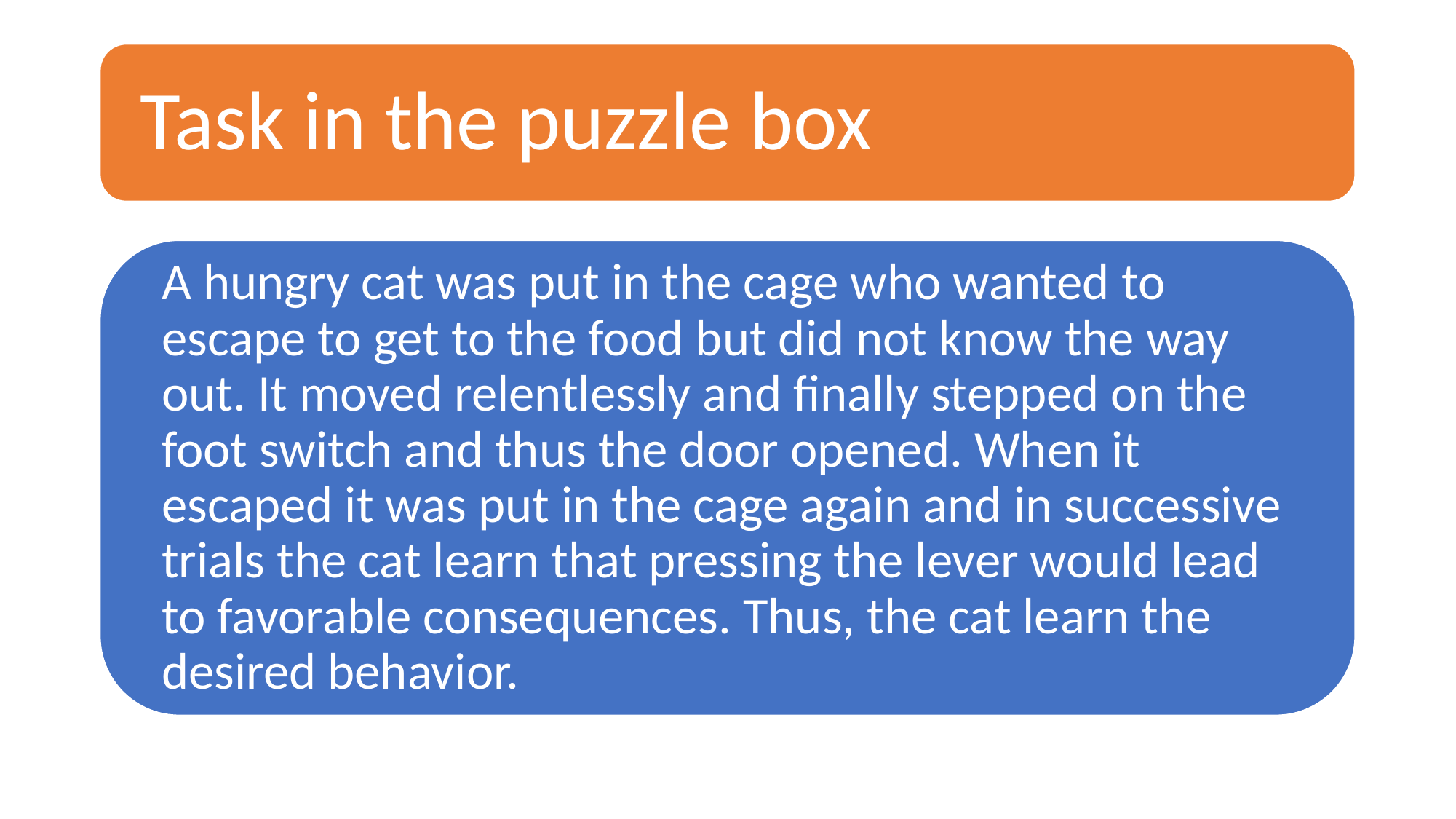

Task in the puzzle box
A hungry cat was put in the cage who wanted to escape to get to the food but did not know the way out. It moved relentlessly and finally stepped on the foot switch and thus the door opened. When it escaped it was put in the cage again and in successive trials the cat learn that pressing the lever would lead to favorable consequences. Thus, the cat learn the desired behavior.